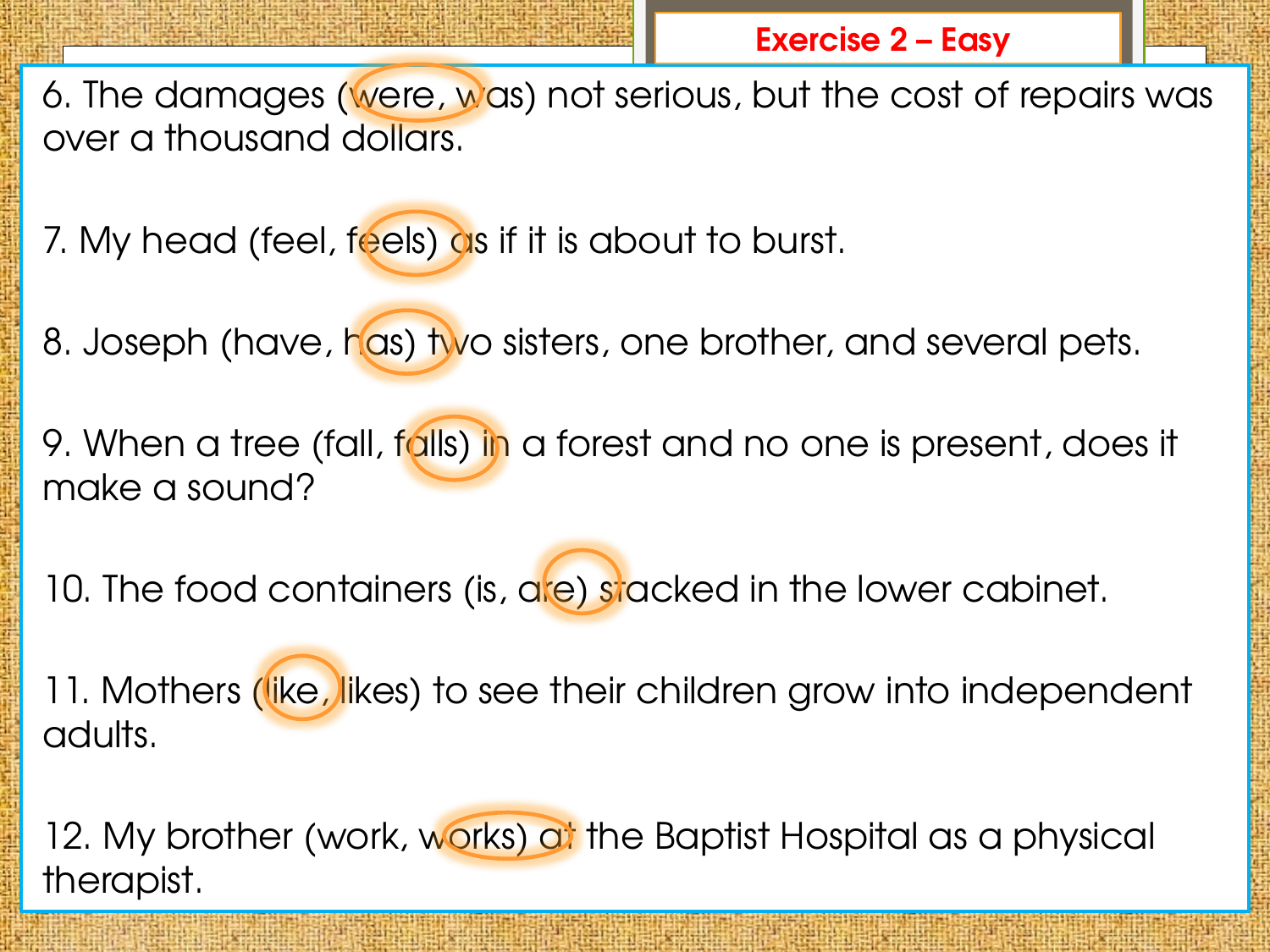

Exercise 2 – Easy

6. The damages (were, was) not serious, but the cost of repairs was over a thousand dollars.

7. My head (feel, feels) as if it is about to burst.

8. Joseph (have, has) two sisters, one brother, and several pets.

9. When a tree (fall, falls) in a forest and no one is present, does it make a sound?

10. The food containers (is, are) stacked in the lower cabinet.

11. Mothers (like, likes) to see their children grow into independent adults.

12. My brother (work, works) at the Baptist Hospital as a physical therapist.